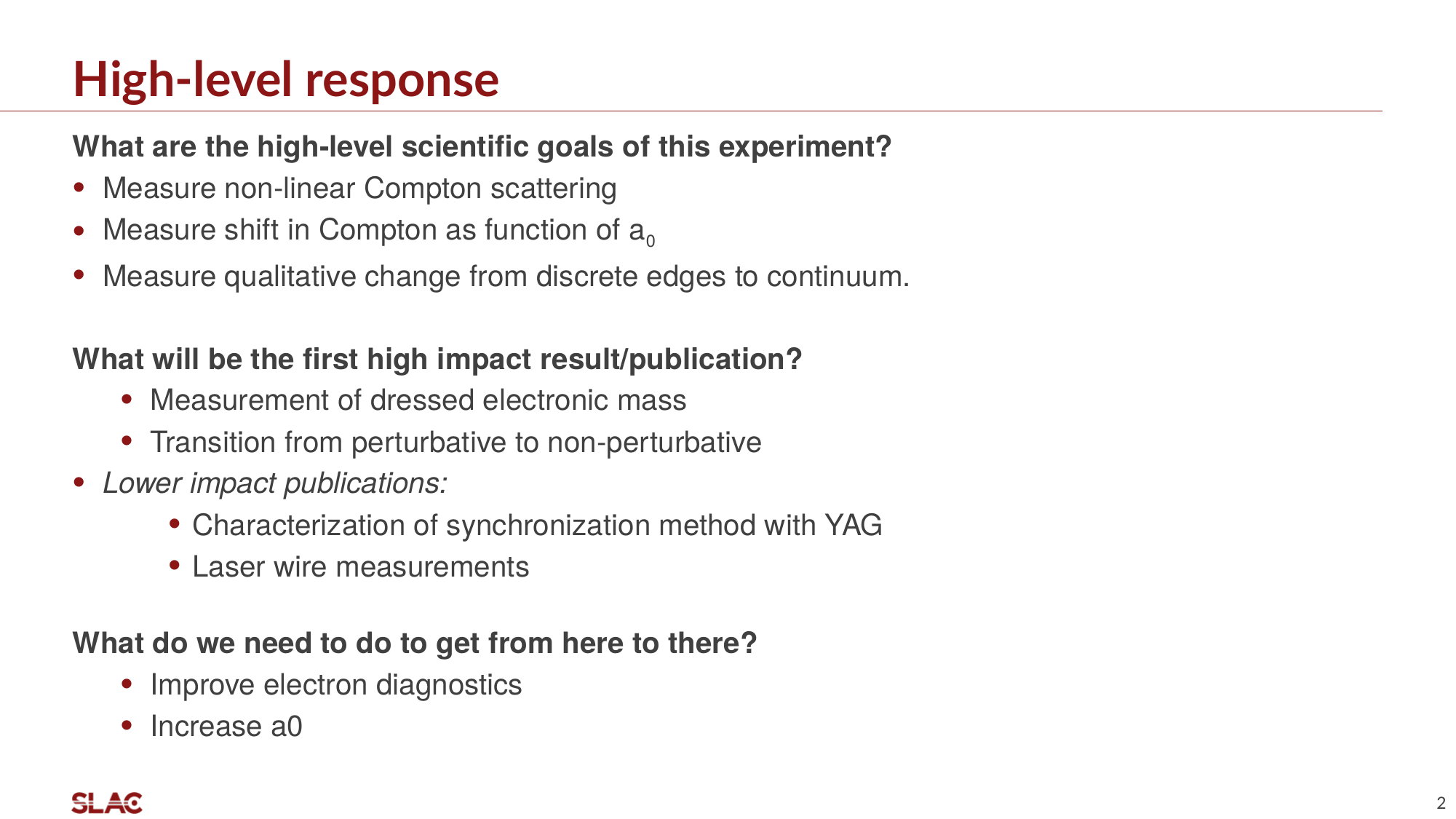

# High-level response
What are the high-level scientific goals of this experiment?
Measure non-linear Compton scattering
Measure shift in Compton as function of a0
Measure qualitative change from discrete edges to continuum.

What will be the first high impact result/publication?
Measurement of dressed electronic mass
Transition from perturbative to non-perturbative
Lower impact publications:
Characterization of synchronization method with YAG
Laser wire measurements
What do we need to do to get from here to there?
Improve electron diagnostics
Increase a0
2